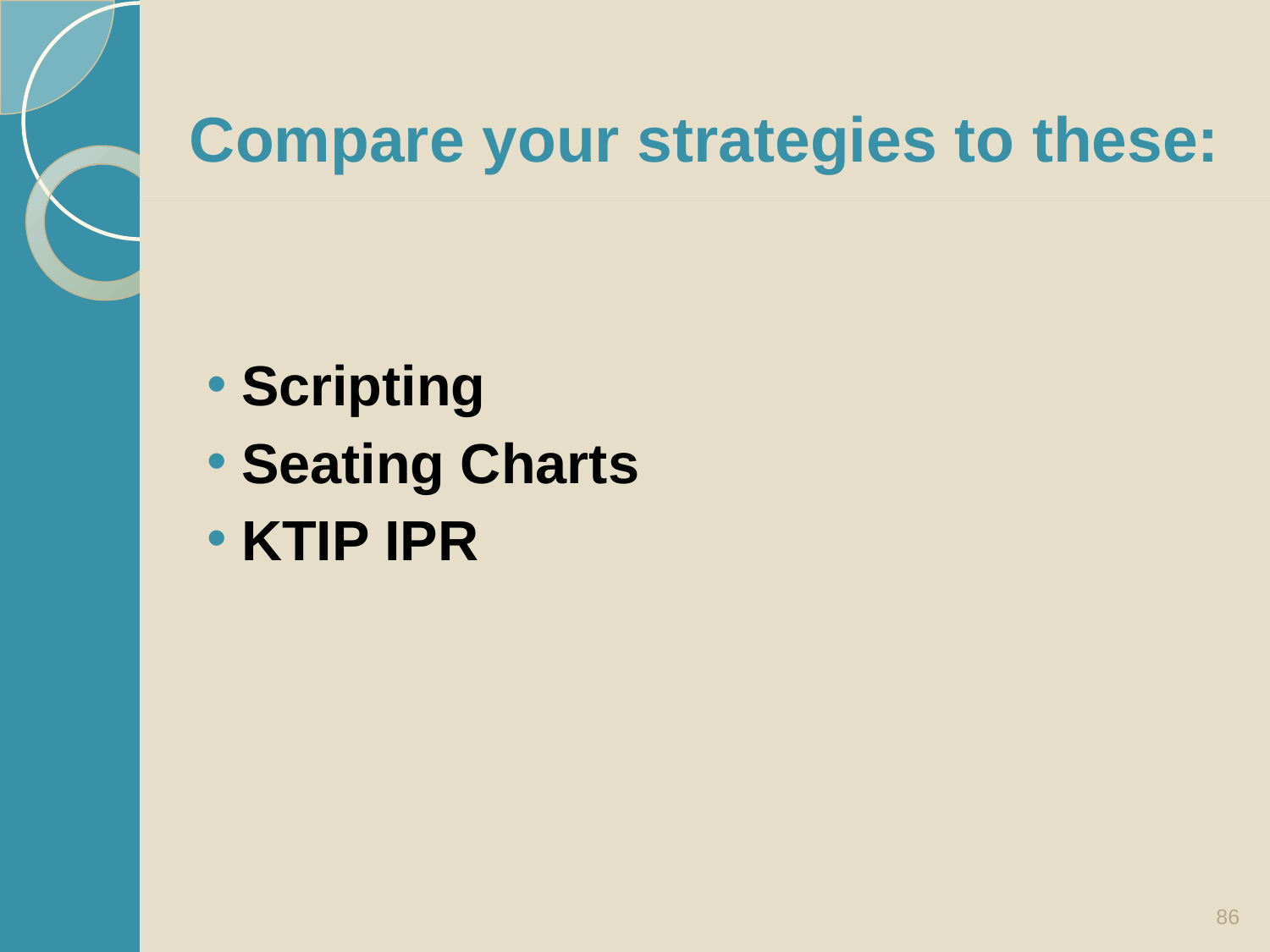

# Compare your strategies to these:

Scripting
Seating Charts
KTIP IPR
86